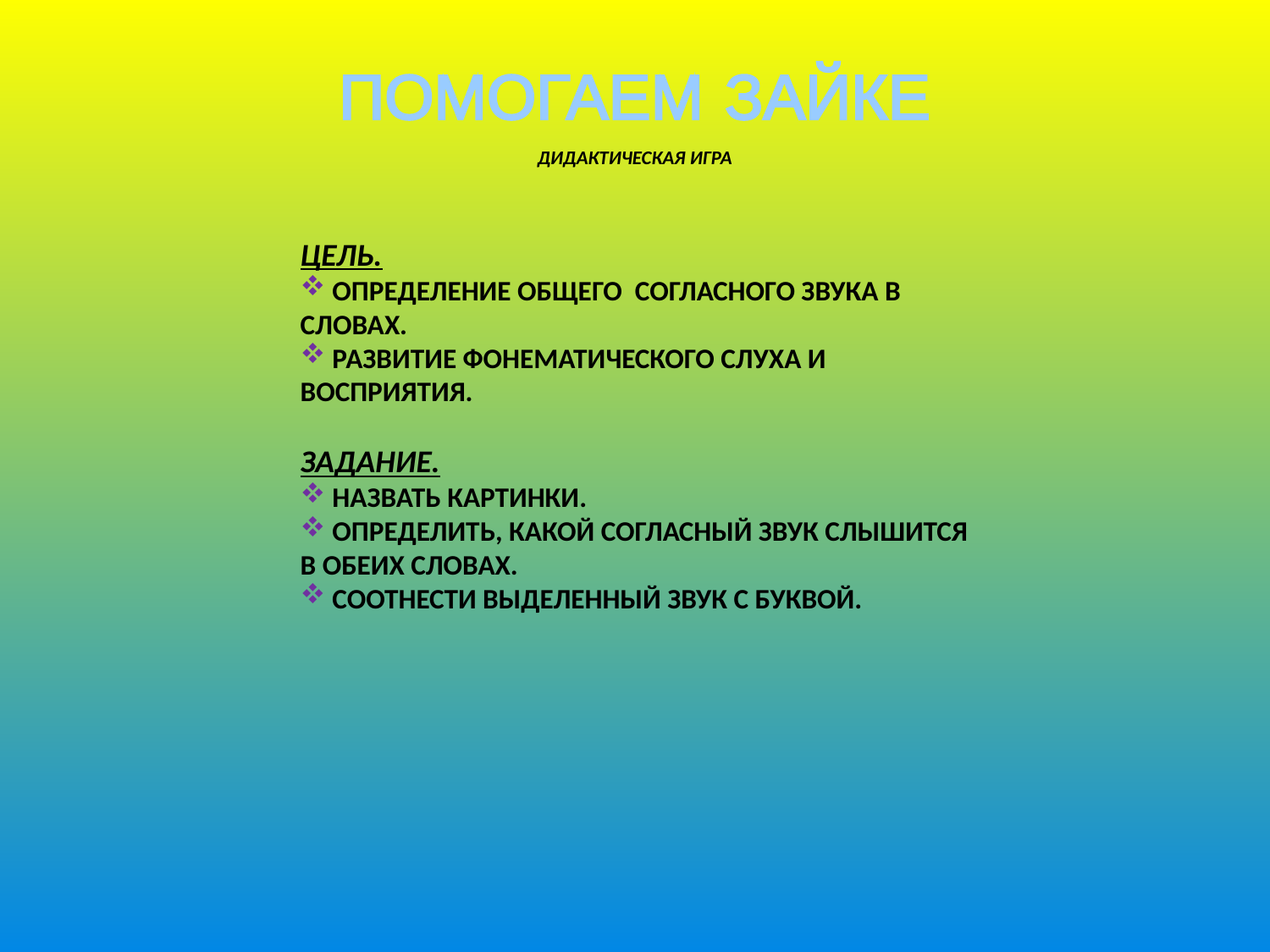

Помогаем зайке
ДИДАКТИЧЕСКАЯ ИГРА
ЦЕЛЬ.
 ОПРЕДЕЛЕНИЕ ОБЩЕГО  СОГЛАСНОГО ЗВУКА В СЛОВАХ.
 РАЗВИТИЕ ФОНЕМАТИЧЕСКОГО СЛУХА И ВОСПРИЯТИЯ.

ЗАДАНИЕ.
 НАЗВАТЬ КАРТИНКИ.
 ОПРЕДЕЛИТЬ, КАКОЙ СОГЛАСНЫЙ ЗВУК СЛЫШИТСЯ В ОБЕИХ СЛОВАХ.
 СООТНЕСТИ ВЫДЕЛЕННЫЙ ЗВУК С БУКВОЙ.